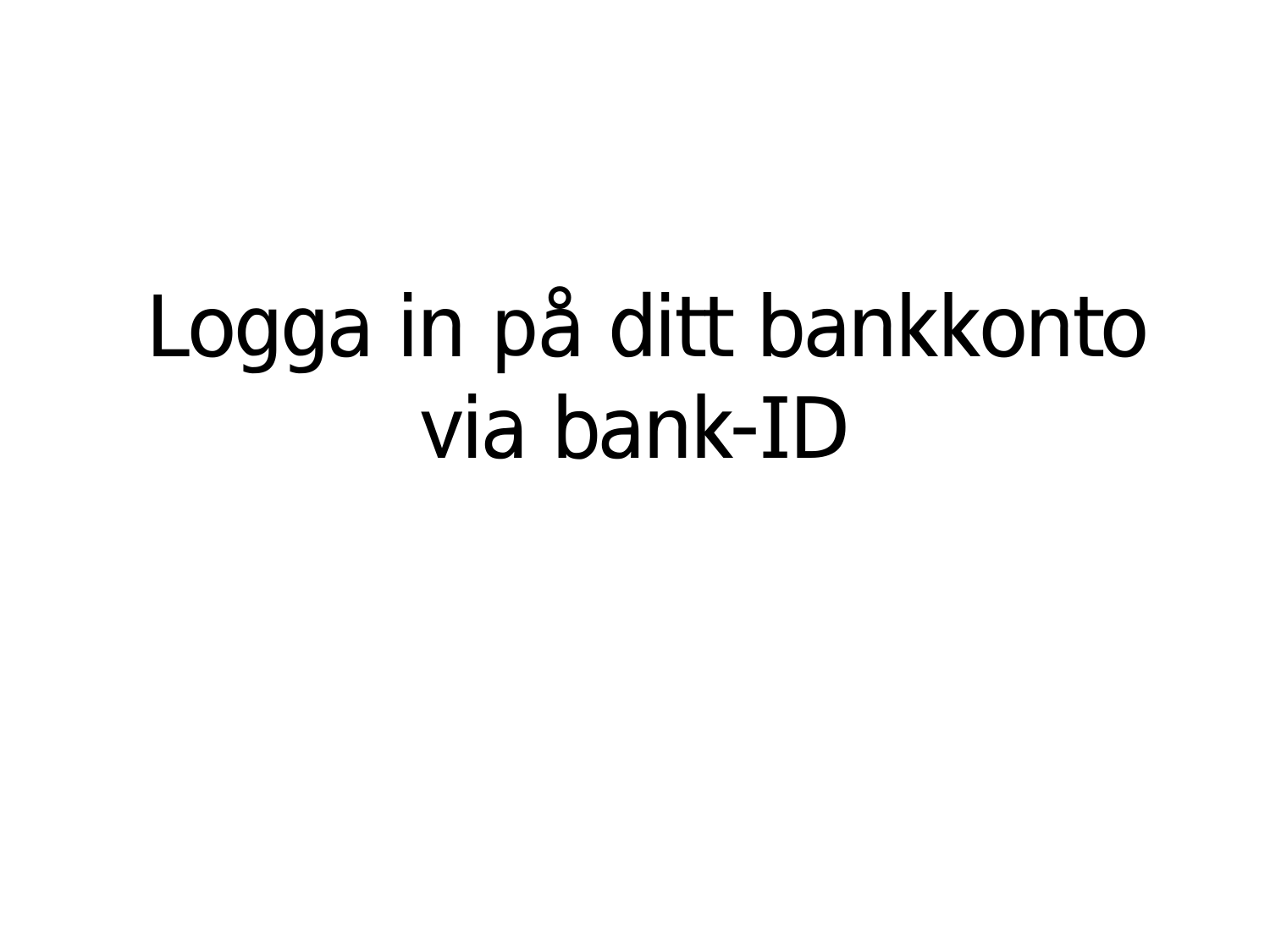

Logga in på ditt bankkonto
via bank-ID